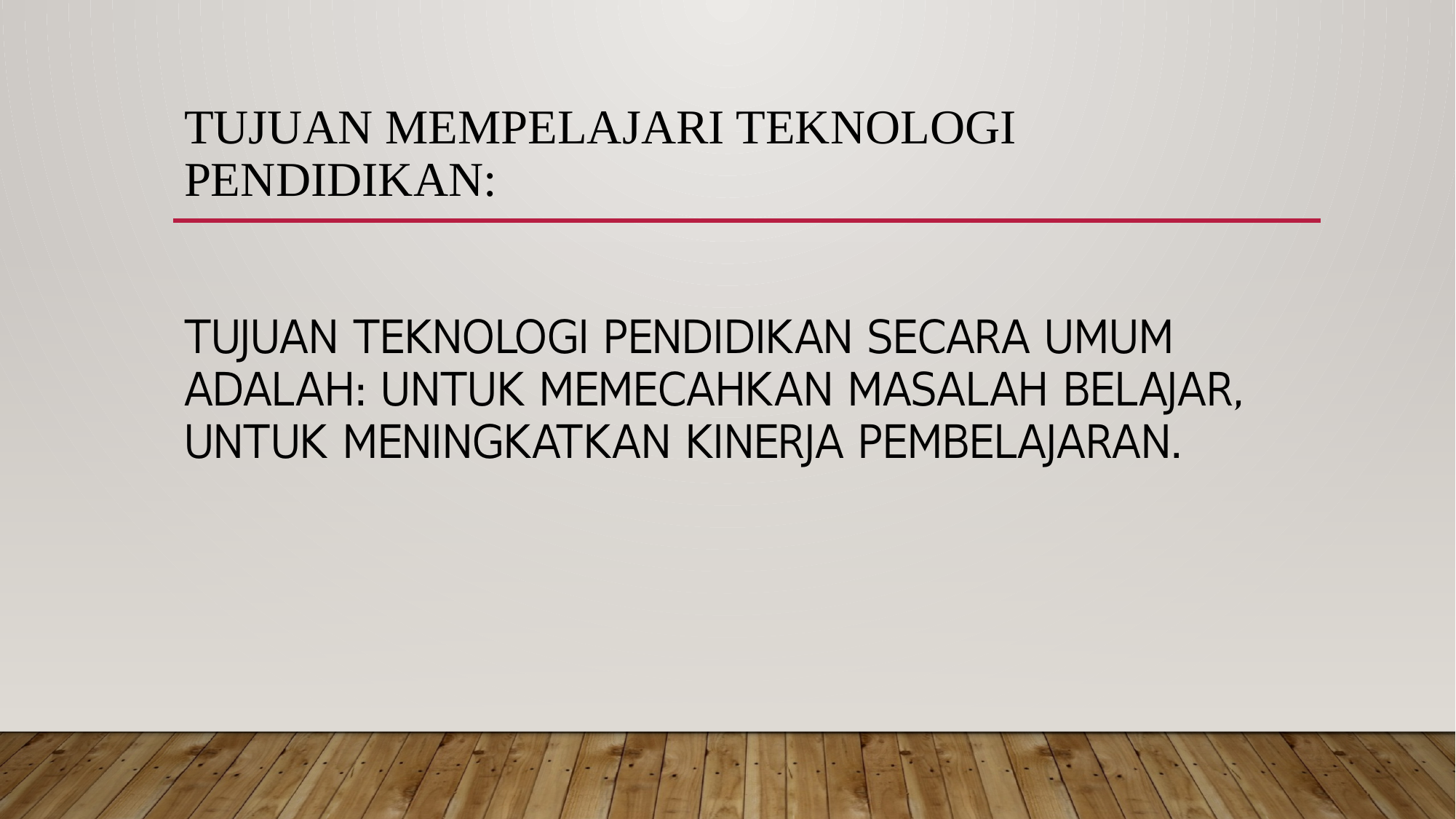

# Tujuan Mempelajari Teknologi pendidikan: tujuan teknologi pendidikan secara umum adalah: untuk memecahkan masalah belajar, untuk meningkatkan kinerja pembelajaran.